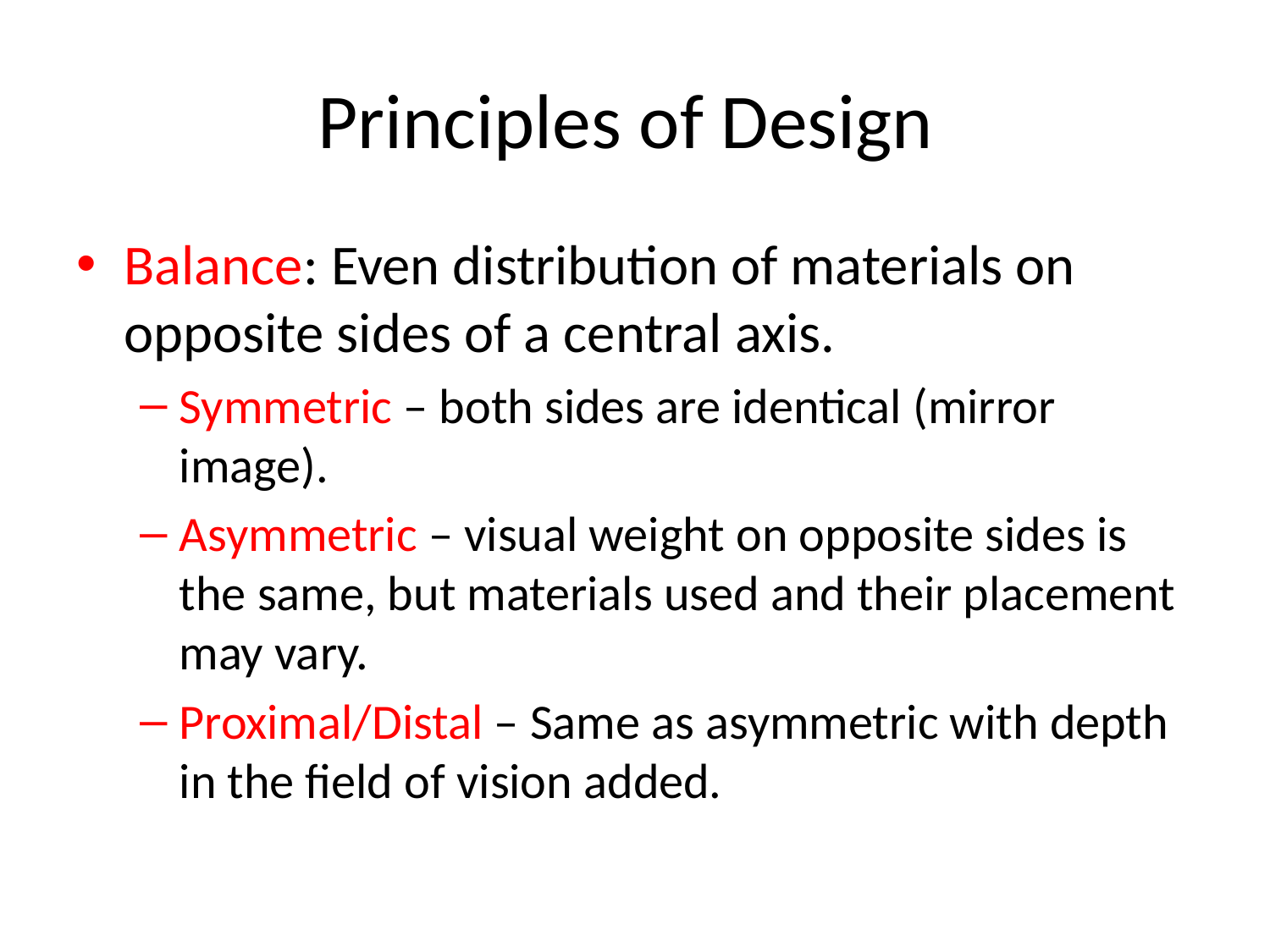

# Principles of Design
Balance: Even distribution of materials on opposite sides of a central axis.
Symmetric – both sides are identical (mirror image).
Asymmetric – visual weight on opposite sides is the same, but materials used and their placement may vary.
Proximal/Distal – Same as asymmetric with depth in the field of vision added.